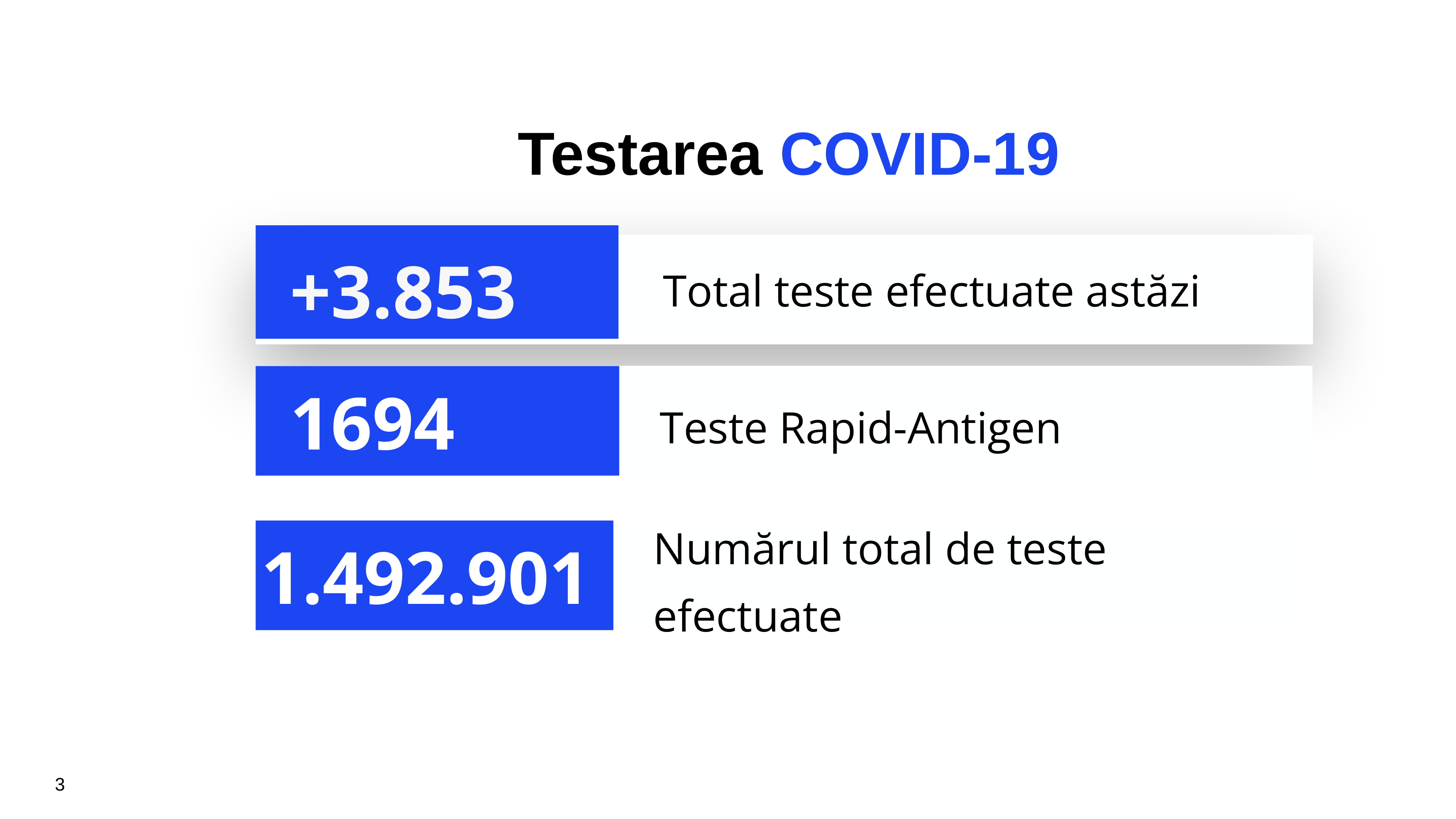

# Testarea COVID-19

+3.853

Total teste efectuate astăzi

Teste Rapid-Antigen

1694

Numărul total de teste efectuate

1.492.901
3